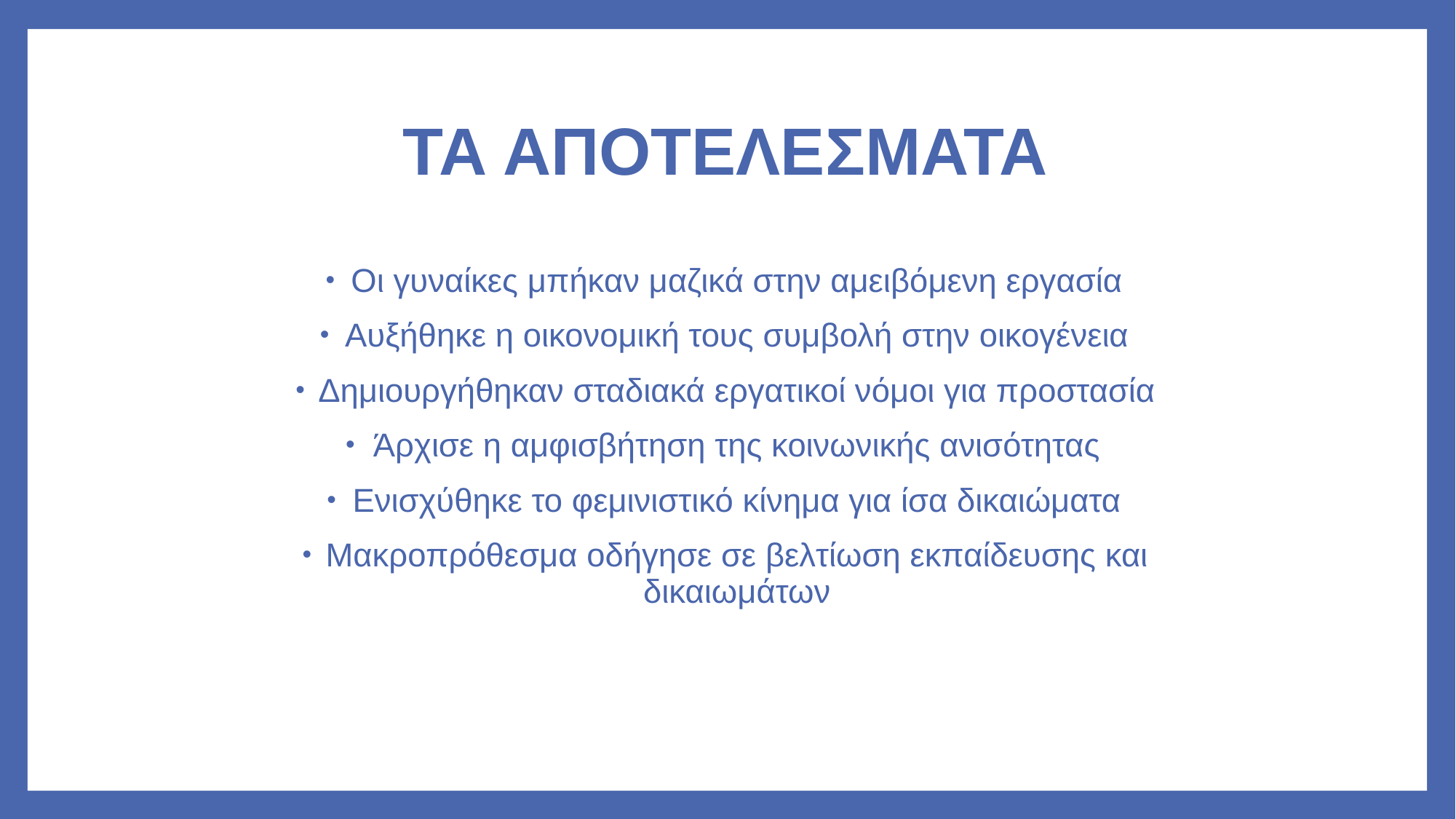

# ΤΑ ΑΠΟΤΕΛΕΣΜΑΤΑ
Οι γυναίκες μπήκαν μαζικά στην αμειβόμενη εργασία
Αυξήθηκε η οικονομική τους συμβολή στην οικογένεια
Δημιουργήθηκαν σταδιακά εργατικοί νόμοι για προστασία
Άρχισε η αμφισβήτηση της κοινωνικής ανισότητας
Ενισχύθηκε το φεμινιστικό κίνημα για ίσα δικαιώματα
Μακροπρόθεσμα οδήγησε σε βελτίωση εκπαίδευσης και δικαιωμάτων